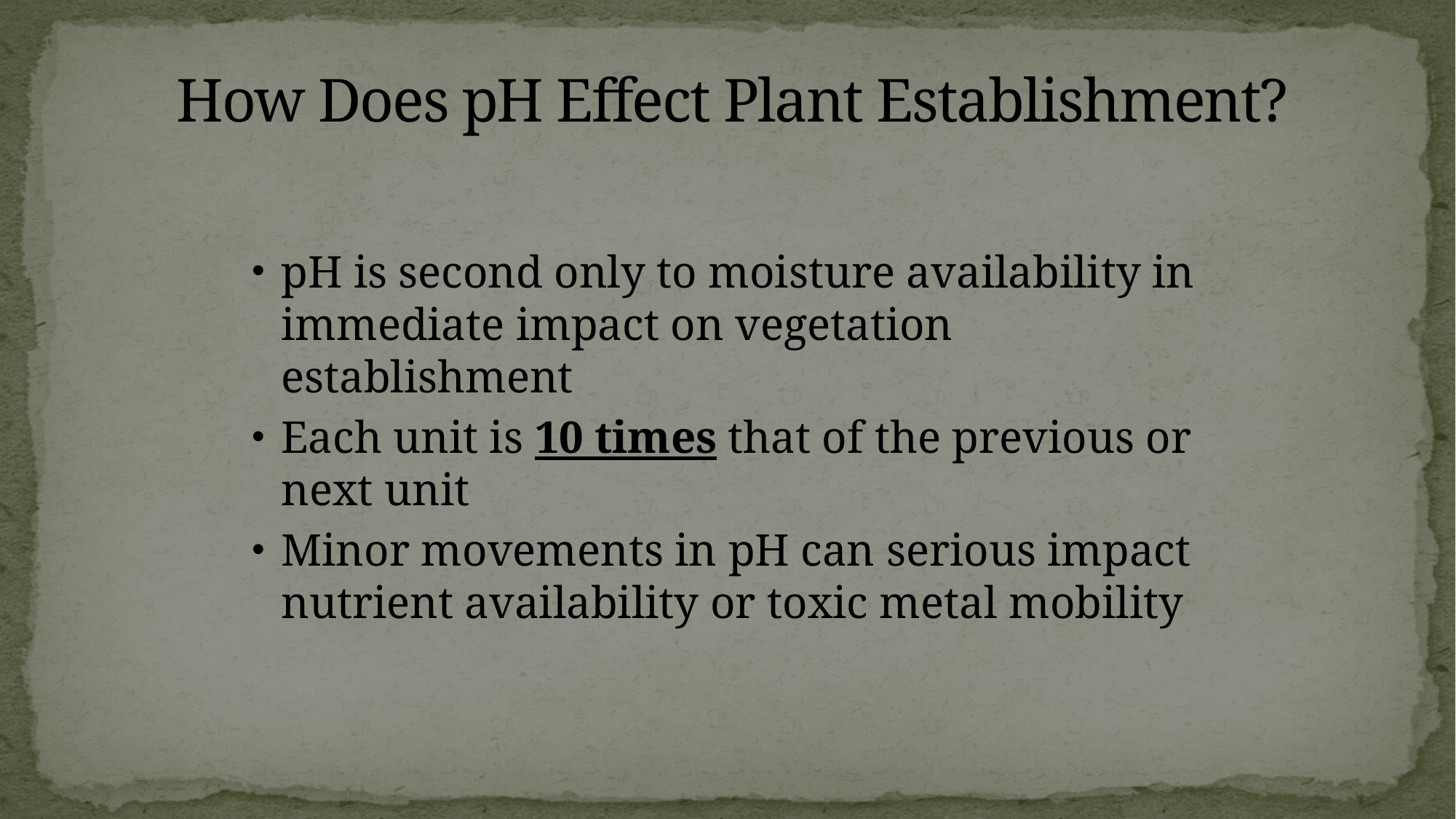

# How Does pH Effect Plant Establishment?

pH is second only to moisture availability in immediate impact on vegetation establishment
Each unit is 10 times that of the previous or next unit
Minor movements in pH can serious impact nutrient availability or toxic metal mobility